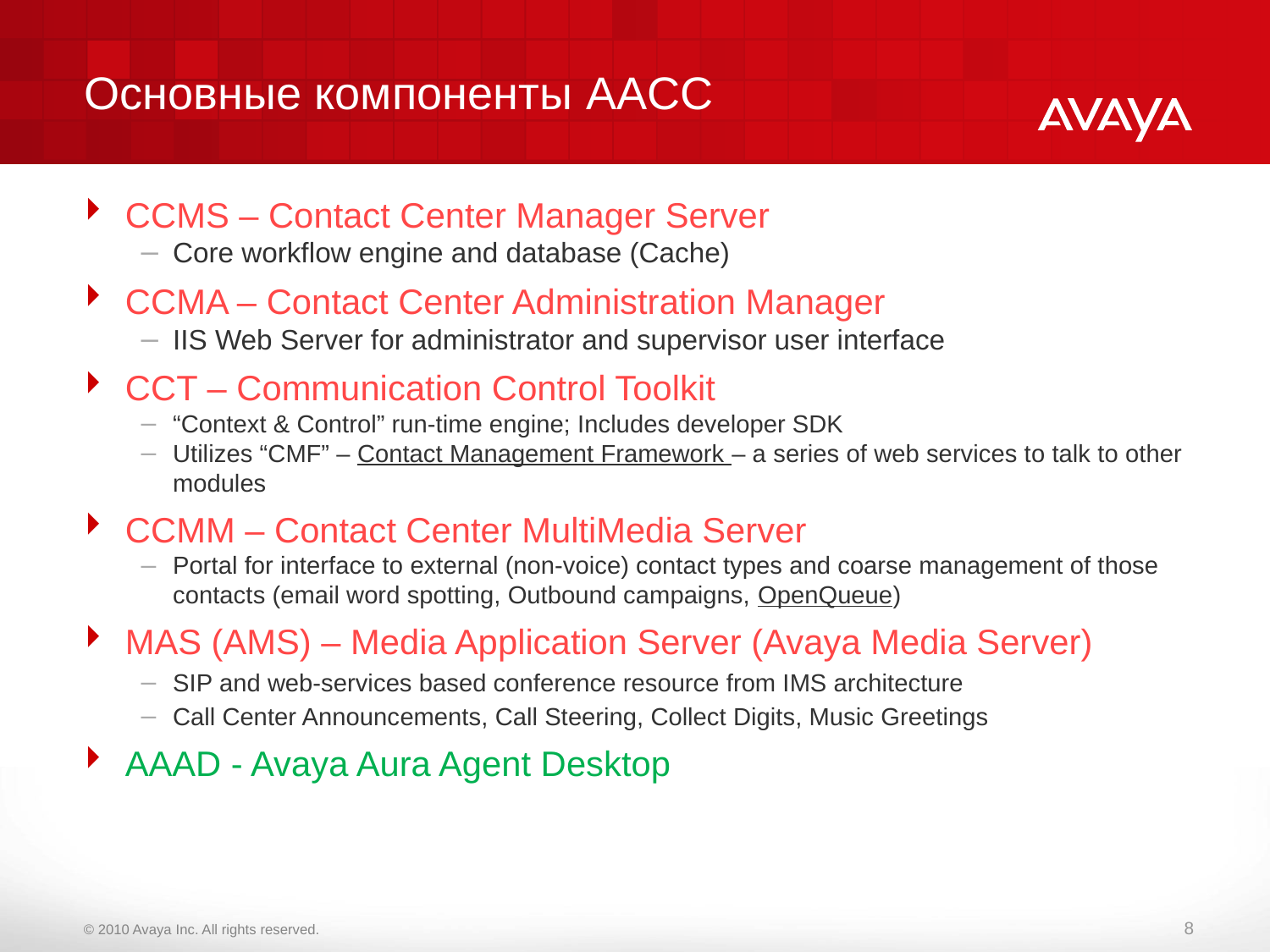

# Основные компоненты AACC
CCMS – Contact Center Manager Server
Core workflow engine and database (Cache)
CCMA – Contact Center Administration Manager
IIS Web Server for administrator and supervisor user interface
CCT – Communication Control Toolkit
“Context & Control” run-time engine; Includes developer SDK
Utilizes “CMF” – Contact Management Framework – a series of web services to talk to other modules
CCMM – Contact Center MultiMedia Server
Portal for interface to external (non-voice) contact types and coarse management of those contacts (email word spotting, Outbound campaigns, OpenQueue)
MAS (AMS) – Media Application Server (Avaya Media Server)
SIP and web-services based conference resource from IMS architecture
Call Center Announcements, Call Steering, Collect Digits, Music Greetings
AAAD - Avaya Aura Agent Desktop
8